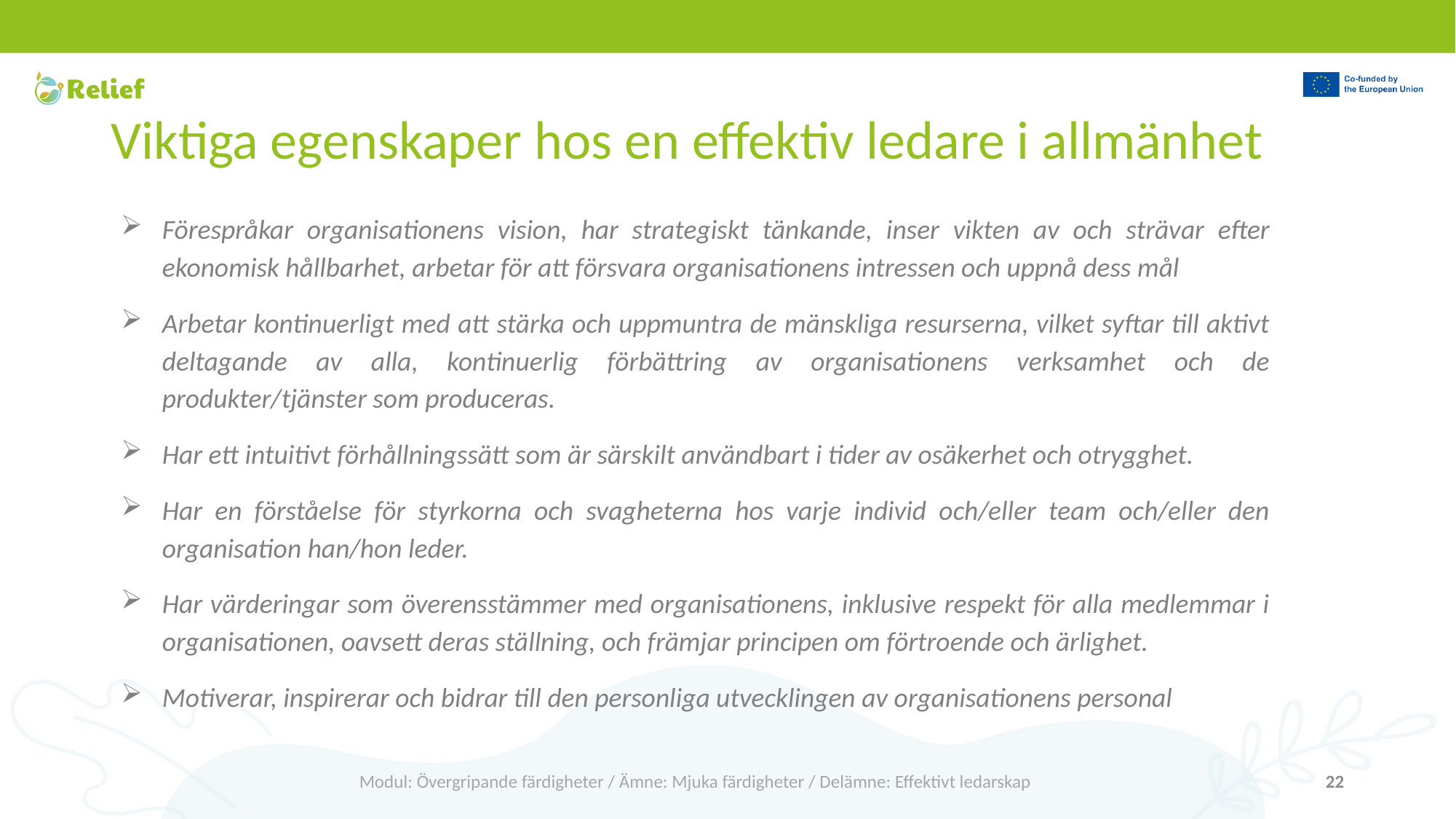

# Viktiga egenskaper hos en effektiv ledare i allmänhet
Förespråkar organisationens vision, har strategiskt tänkande, inser vikten av och strävar efter ekonomisk hållbarhet, arbetar för att försvara organisationens intressen och uppnå dess mål
Arbetar kontinuerligt med att stärka och uppmuntra de mänskliga resurserna, vilket syftar till aktivt deltagande av alla, kontinuerlig förbättring av organisationens verksamhet och de produkter/tjänster som produceras.
Har ett intuitivt förhållningssätt som är särskilt användbart i tider av osäkerhet och otrygghet.
Har en förståelse för styrkorna och svagheterna hos varje individ och/eller team och/eller den organisation han/hon leder.
Har värderingar som överensstämmer med organisationens, inklusive respekt för alla medlemmar i organisationen, oavsett deras ställning, och främjar principen om förtroende och ärlighet.
Motiverar, inspirerar och bidrar till den personliga utvecklingen av organisationens personal
Modul: Övergripande färdigheter / Ämne: Mjuka färdigheter / Delämne: Effektivt ledarskap
22